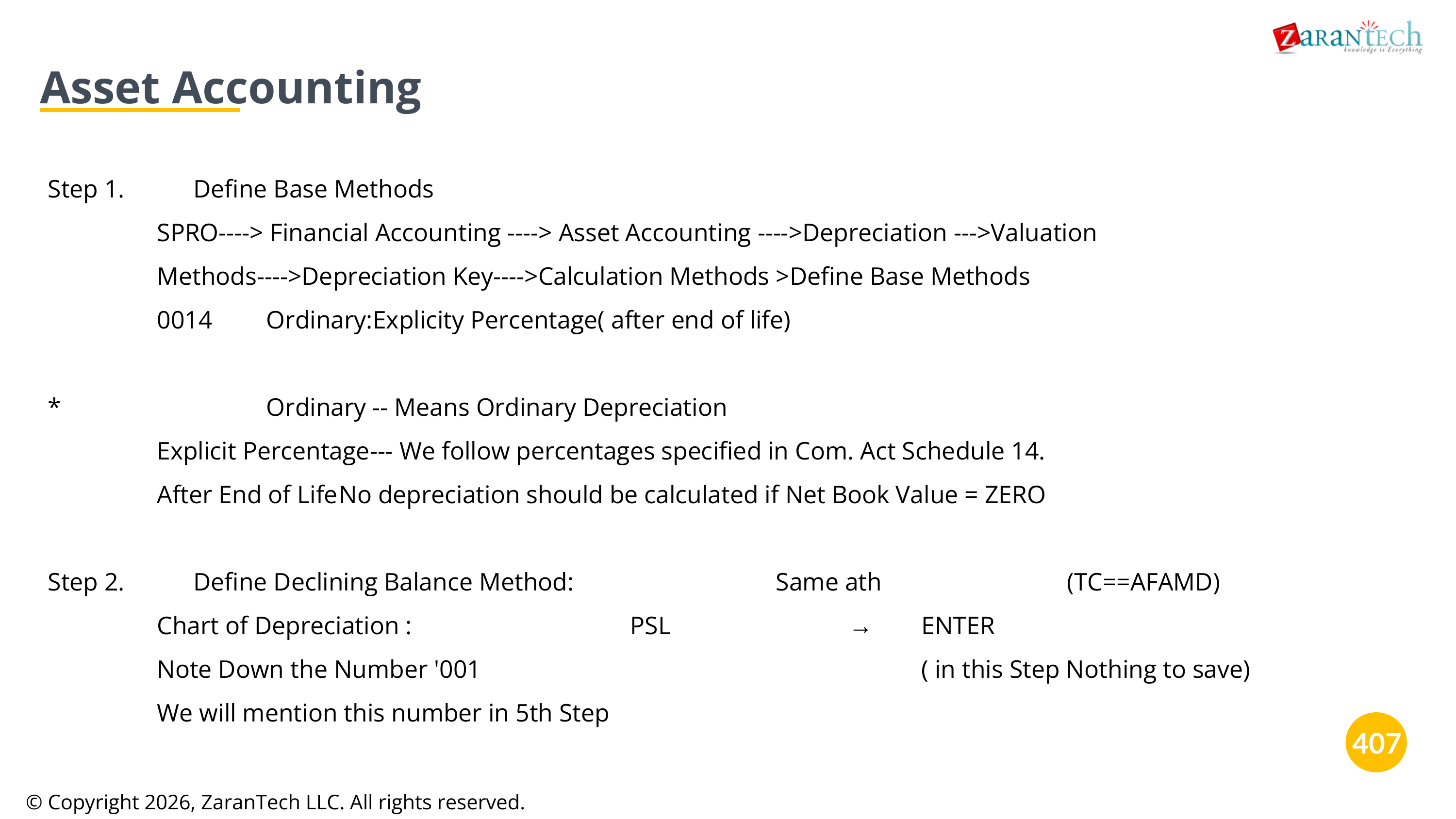

Asset Accounting

Step 1.	Define Base Methods
SPRO----> Financial Accounting ----> Asset Accounting ---->Depreciation --->Valuation
Methods---->Depreciation Key---->Calculation Methods	>Define Base Methods
0014	Ordinary:Explicity Percentage( after end of life)

*			Ordinary -- Means Ordinary Depreciation
Explicit Percentage--- We follow percentages specified in Com. Act Schedule 14.
After End of Life	No depreciation should be calculated if Net Book Value = ZERO

Step 2.	Define Declining Balance Method:			Same ath			(TC==AFAMD)
Chart of Depreciation :			PSL			→	ENTER
Note Down the Number '001							( in this Step Nothing to save)
We will mention this number in 5th Step
407
© Copyright 2026, ZaranTech LLC. All rights reserved.